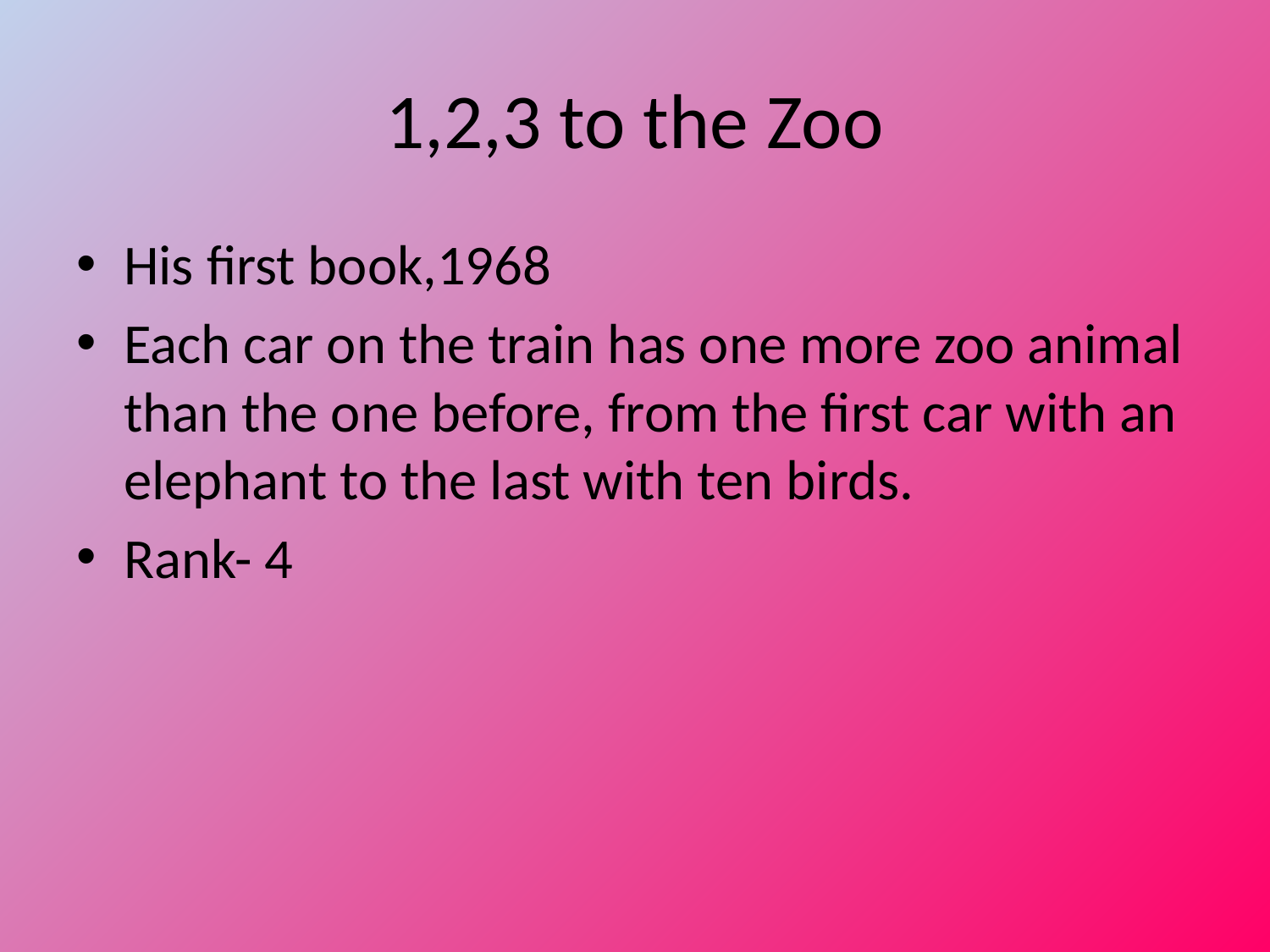

# 1,2,3 to the Zoo
His first book,1968
Each car on the train has one more zoo animal than the one before, from the first car with an elephant to the last with ten birds.
Rank- 4